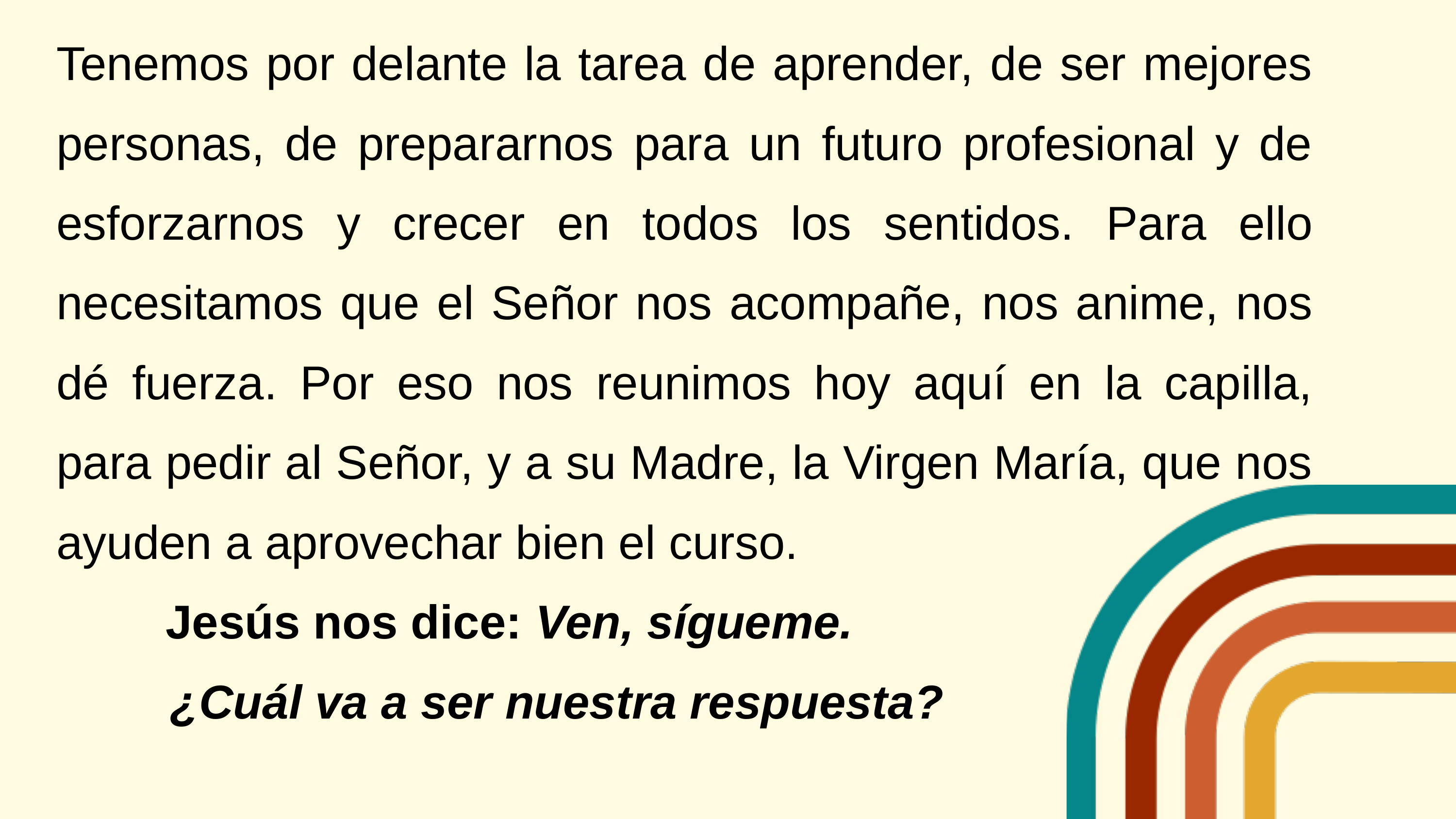

Tenemos por delante la tarea de aprender, de ser mejores personas, de prepararnos para un futuro profesional y de esforzarnos y crecer en todos los sentidos. Para ello necesitamos que el Señor nos acompañe, nos anime, nos dé fuerza. Por eso nos reunimos hoy aquí en la capilla, para pedir al Señor, y a su Madre, la Virgen María, que nos ayuden a aprovechar bien el curso.
Jesús nos dice: Ven, sígueme.
¿Cuál va a ser nuestra respuesta?